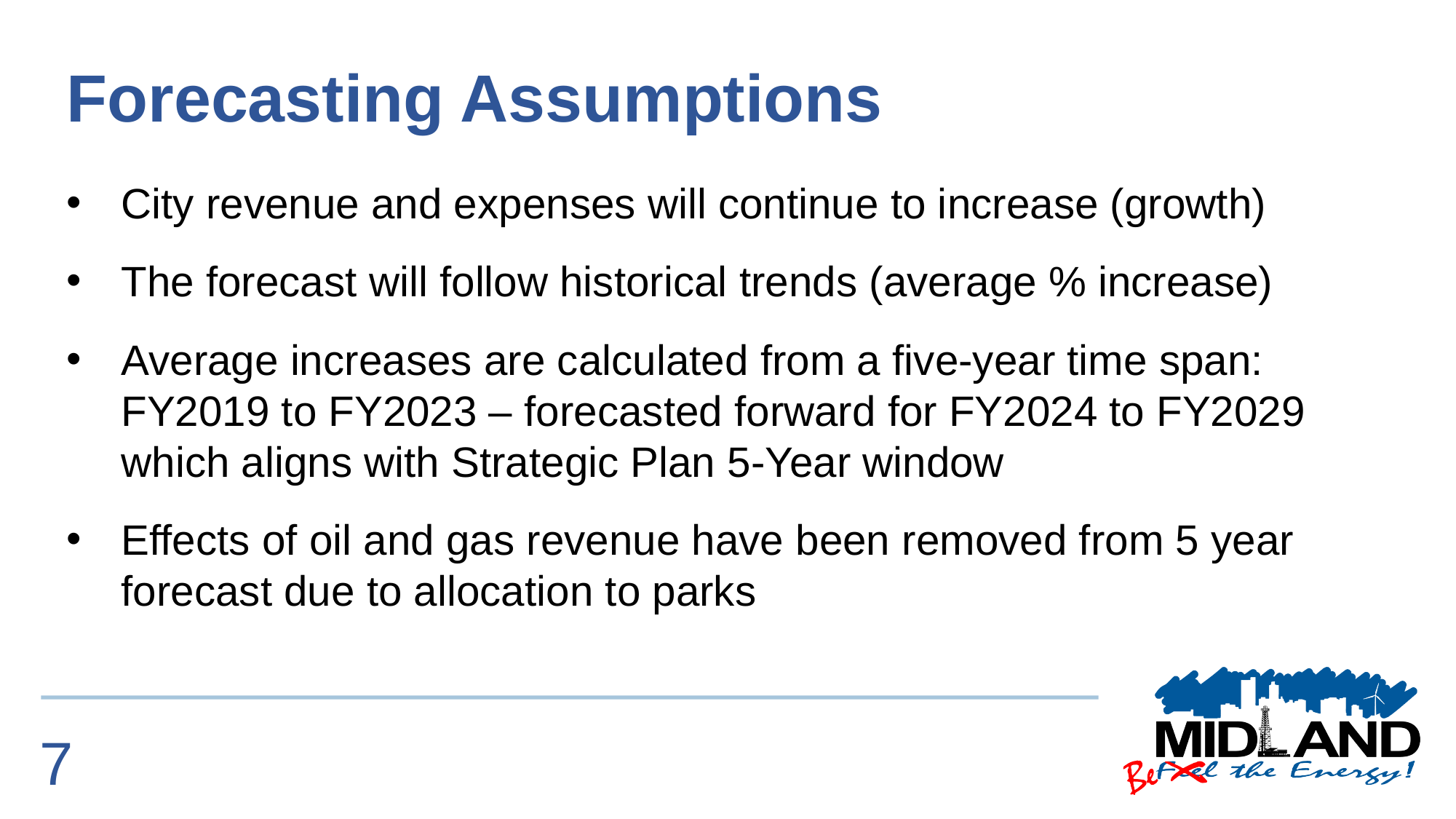

Forecasting Assumptions
City revenue and expenses will continue to increase (growth)
The forecast will follow historical trends (average % increase)
Average increases are calculated from a five-year time span: FY2019 to FY2023 – forecasted forward for FY2024 to FY2029 which aligns with Strategic Plan 5-Year window
Effects of oil and gas revenue have been removed from 5 year forecast due to allocation to parks
7